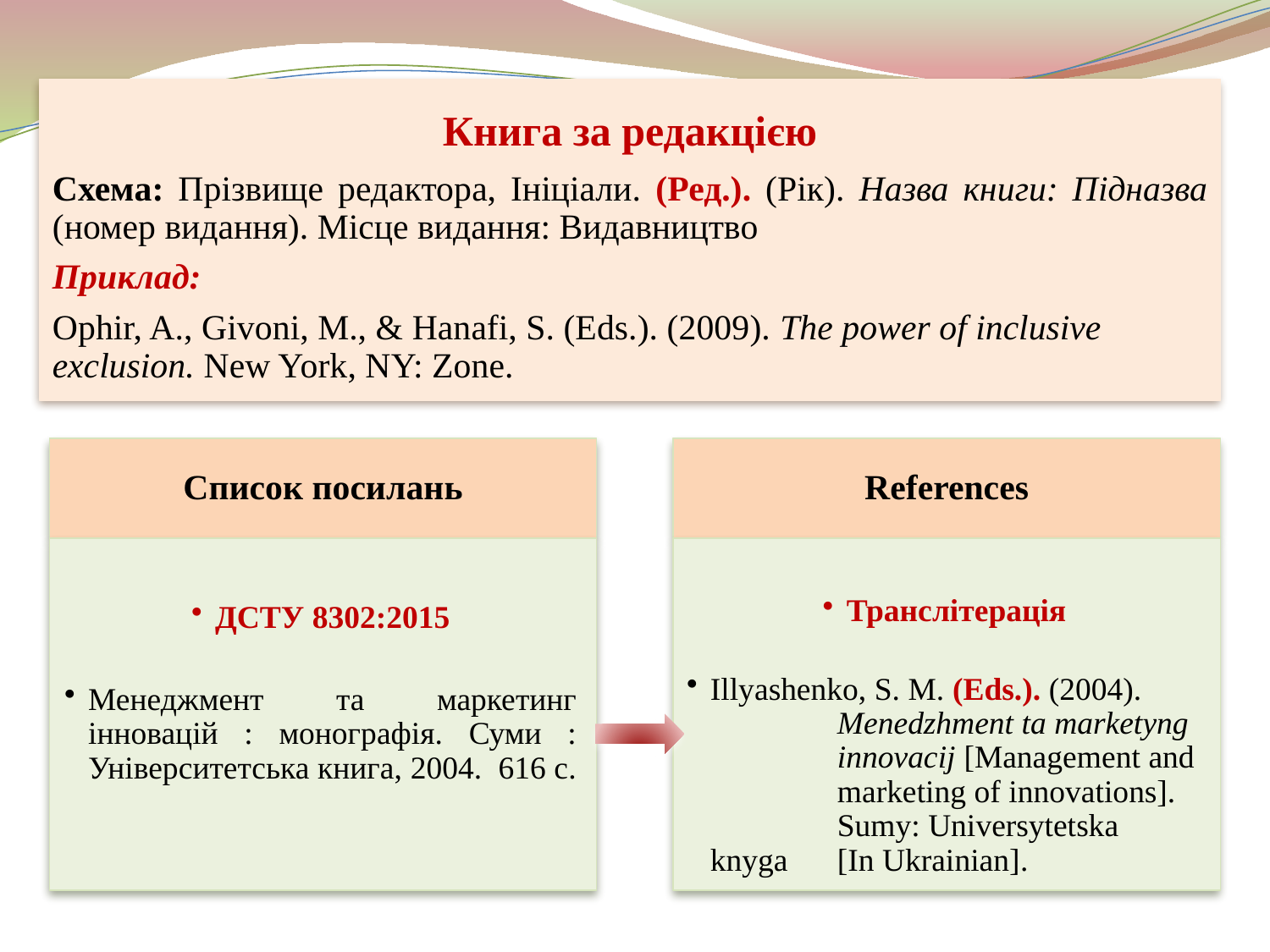

Книга за редакцією
Схема: Прізвище редактора, Ініціали. (Ред.). (Рік). Назва книги: Підназва (номер видання). Місце видання: Видавництво
Приклад:
Ophir, A., Givoni, M., & Hanafi, S. (Eds.). (2009). The power of inclusive 	exclusion. New York, NY: Zone.

Список посилань

ДСТУ 8302:2015

Менеджмент та маркетинг інновацій : монографія. Суми : Університетська книга, 2004.  616 с.
References

Транслітерація

Illyashenko, S. M. (Eds.). (2004). 	Menedzhment ta marketyng 	innovacij [Management and 	marketing of innovations]. 	Sumy: Universytetska knyga  	[In Ukrainian].